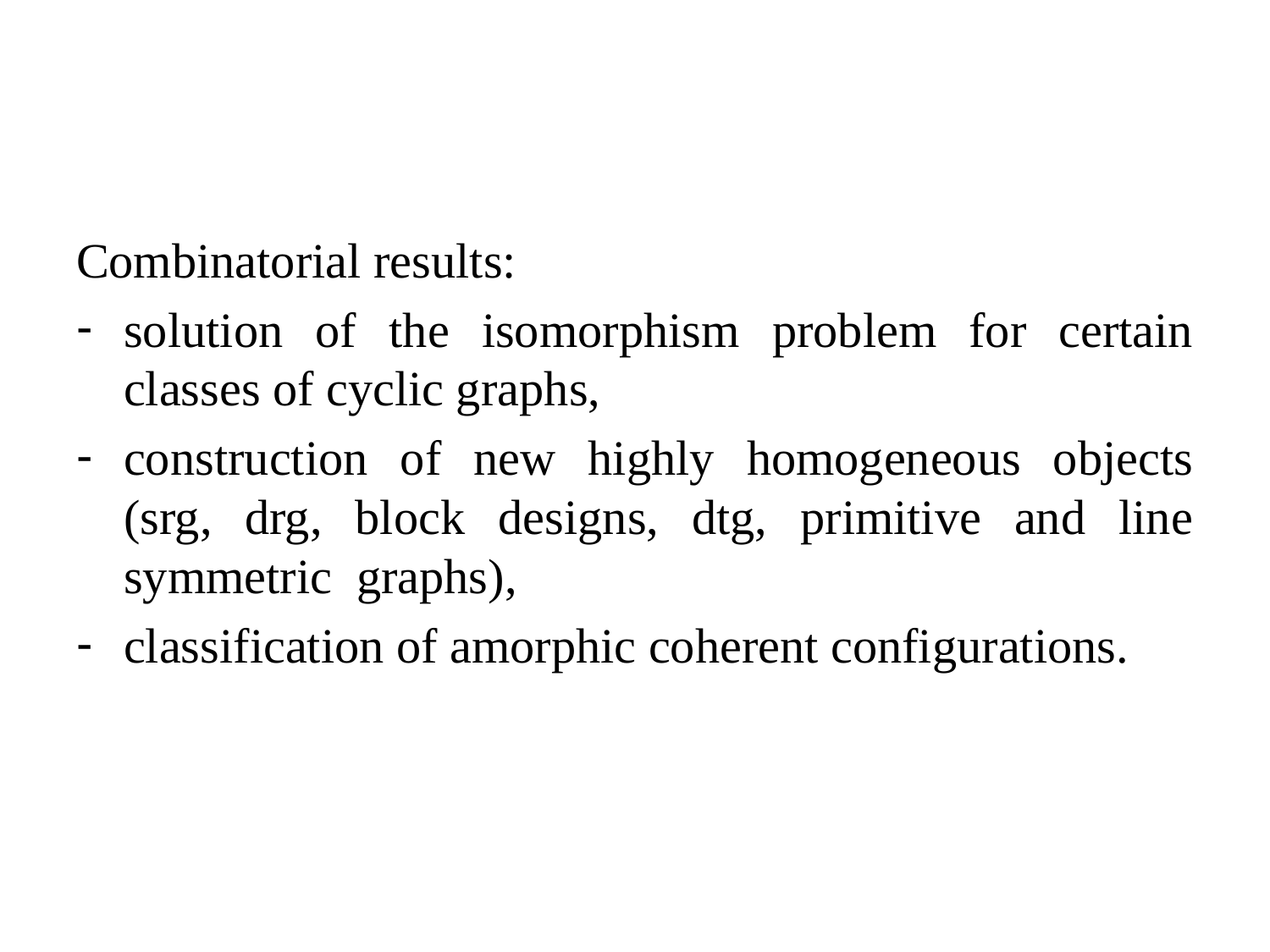

#
Combinatorial results:
solution of the isomorphism problem for certain classes of cyclic graphs,
construction of new highly homogeneous objects (srg, drg, block designs, dtg, primitive and line symmetric  graphs),
classification of amorphic coherent configurations.